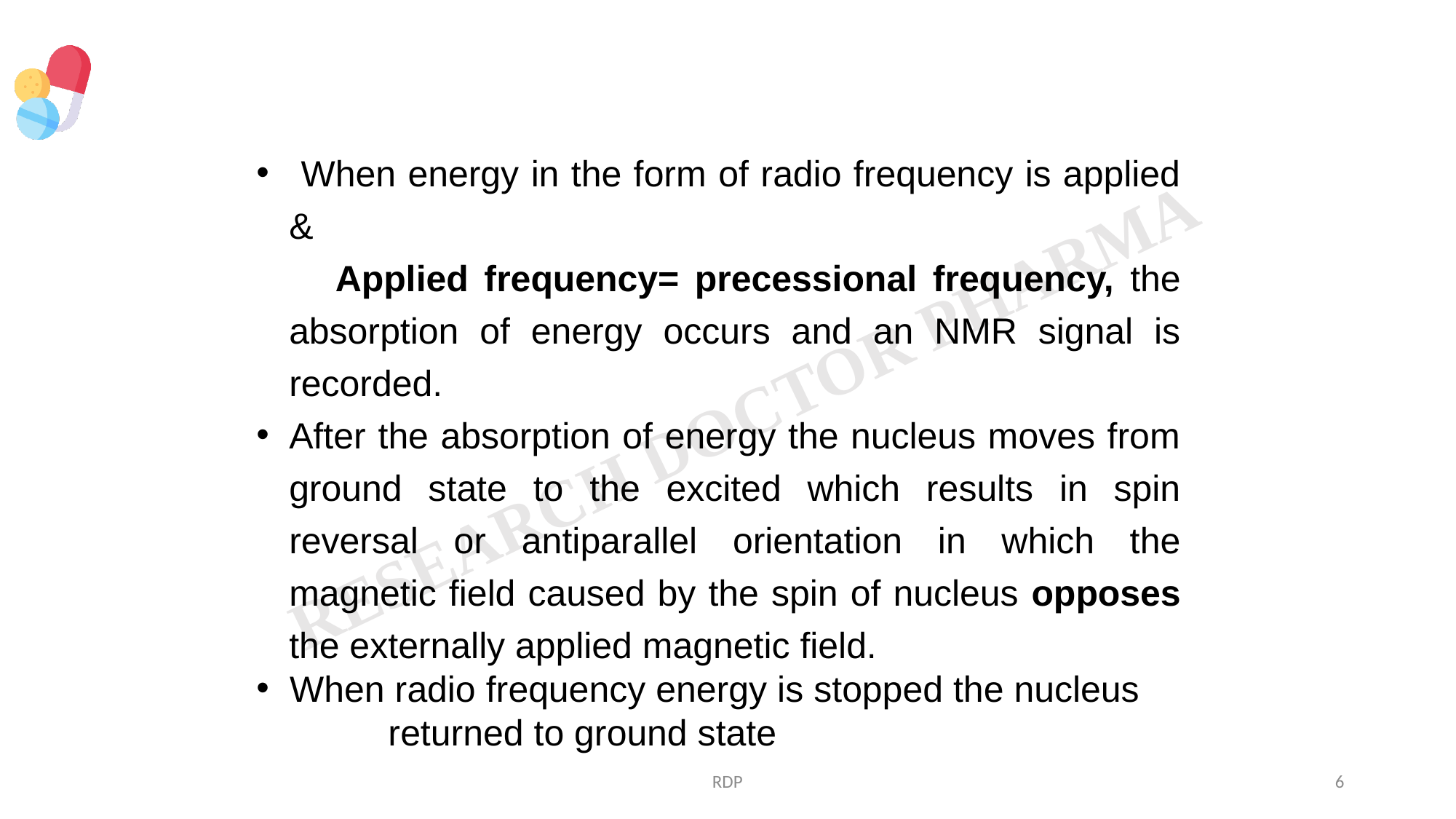

When energy in the form of radio frequency is applied &
     Applied frequency= precessional frequency, the absorption of energy occurs and an NMR signal is recorded.
After the absorption of energy the nucleus moves from ground state to the excited which results in spin reversal or antiparallel orientation in which the magnetic field caused by the spin of nucleus opposes the externally applied magnetic field.
  When radio frequency energy is stopped the nucleus                  returned to ground state
RDP
6